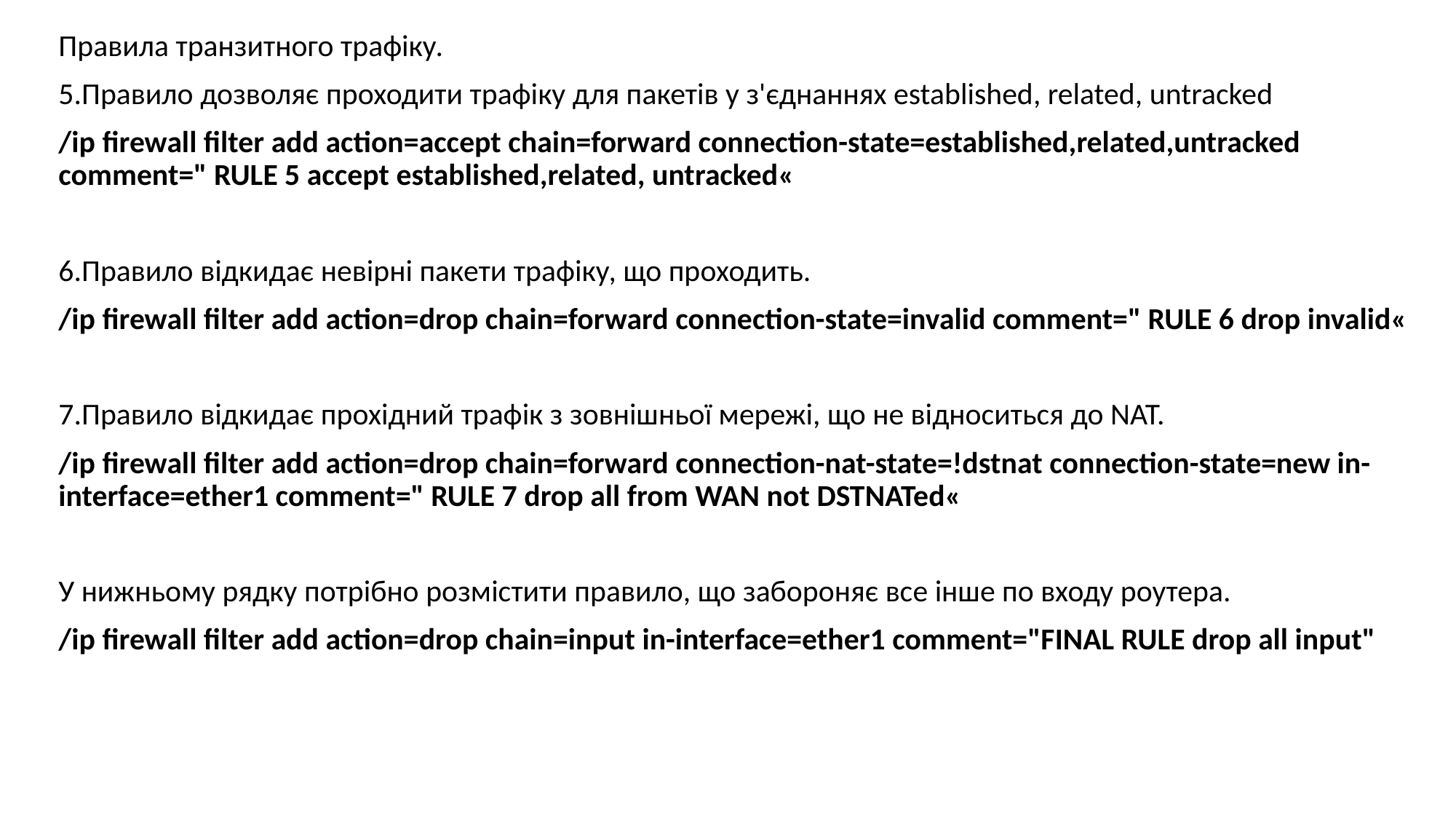

Правила транзитного трафіку.
5.Правило дозволяє проходити трафіку для пакетів у з'єднаннях established, related, untracked
/ip firewall filter add action=accept chain=forward connection-state=established,related,untracked comment=" RULE 5 accept established,related, untracked«

6.Правило відкидає невірні пакети трафіку, що проходить.
/ip firewall filter add action=drop chain=forward connection-state=invalid comment=" RULE 6 drop invalid«

7.Правило відкидає прохідний трафік з зовнішньої мережі, що не відноситься до NAT.
/ip firewall filter add action=drop chain=forward connection-nat-state=!dstnat connection-state=new in-interface=ether1 comment=" RULE 7 drop all from WAN not DSTNATed«

У нижньому рядку потрібно розмістити правило, що забороняє все інше по входу роутера.
/ip firewall filter add action=drop chain=input in-interface=ether1 comment="FINAL RULE drop all input"